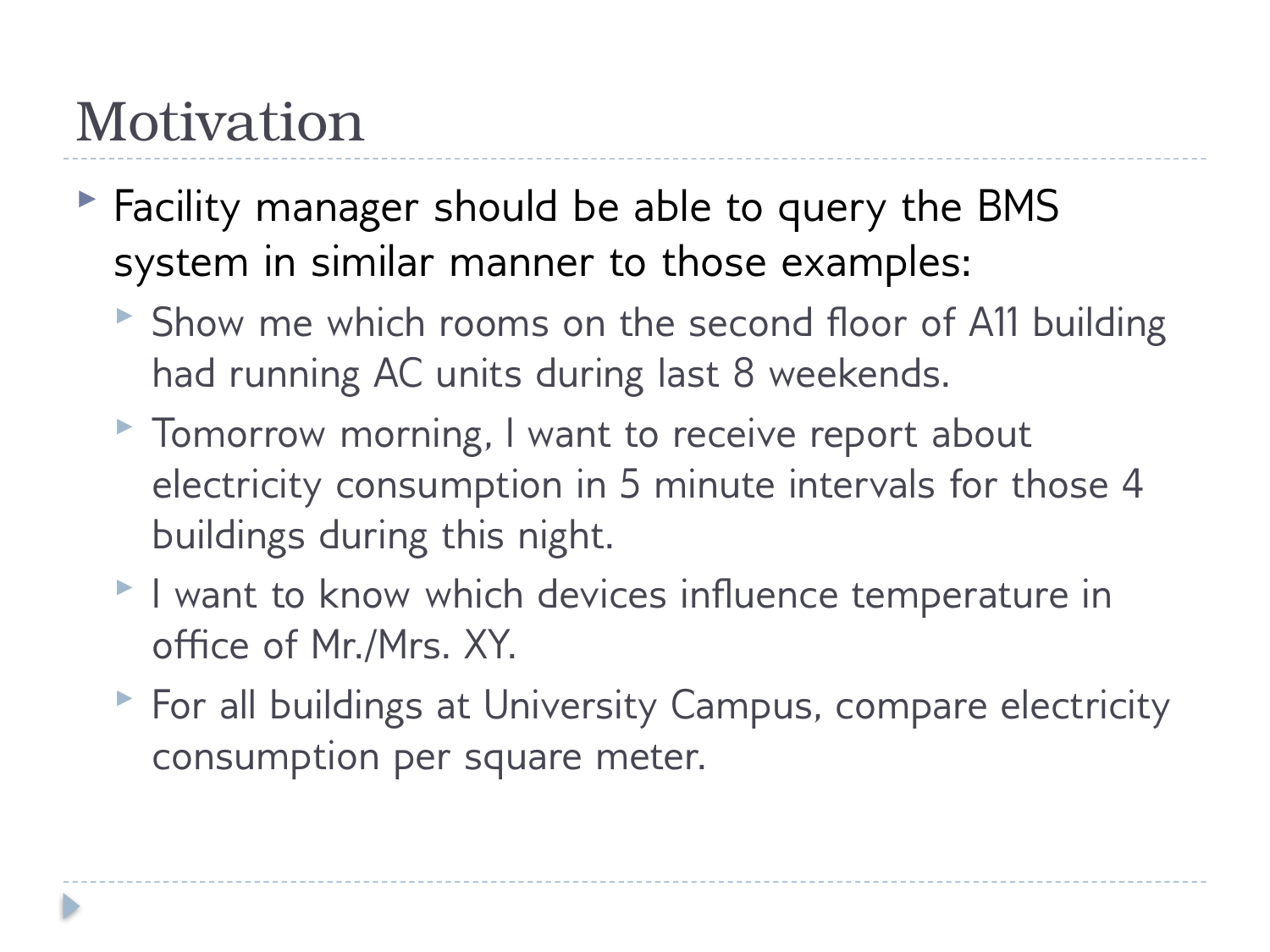

# Motivation
Facility manager should be able to query the BMS system in similar manner to those examples:
Show me which rooms on the second floor of A11 building had running AC units during last 8 weekends.
Tomorrow morning, I want to receive report about electricity consumption in 5 minute intervals for those 4 buildings during this night.
I want to know which devices influence temperature in office of Mr./Mrs. XY.
For all buildings at University Campus, compare electricity consumption per square meter.